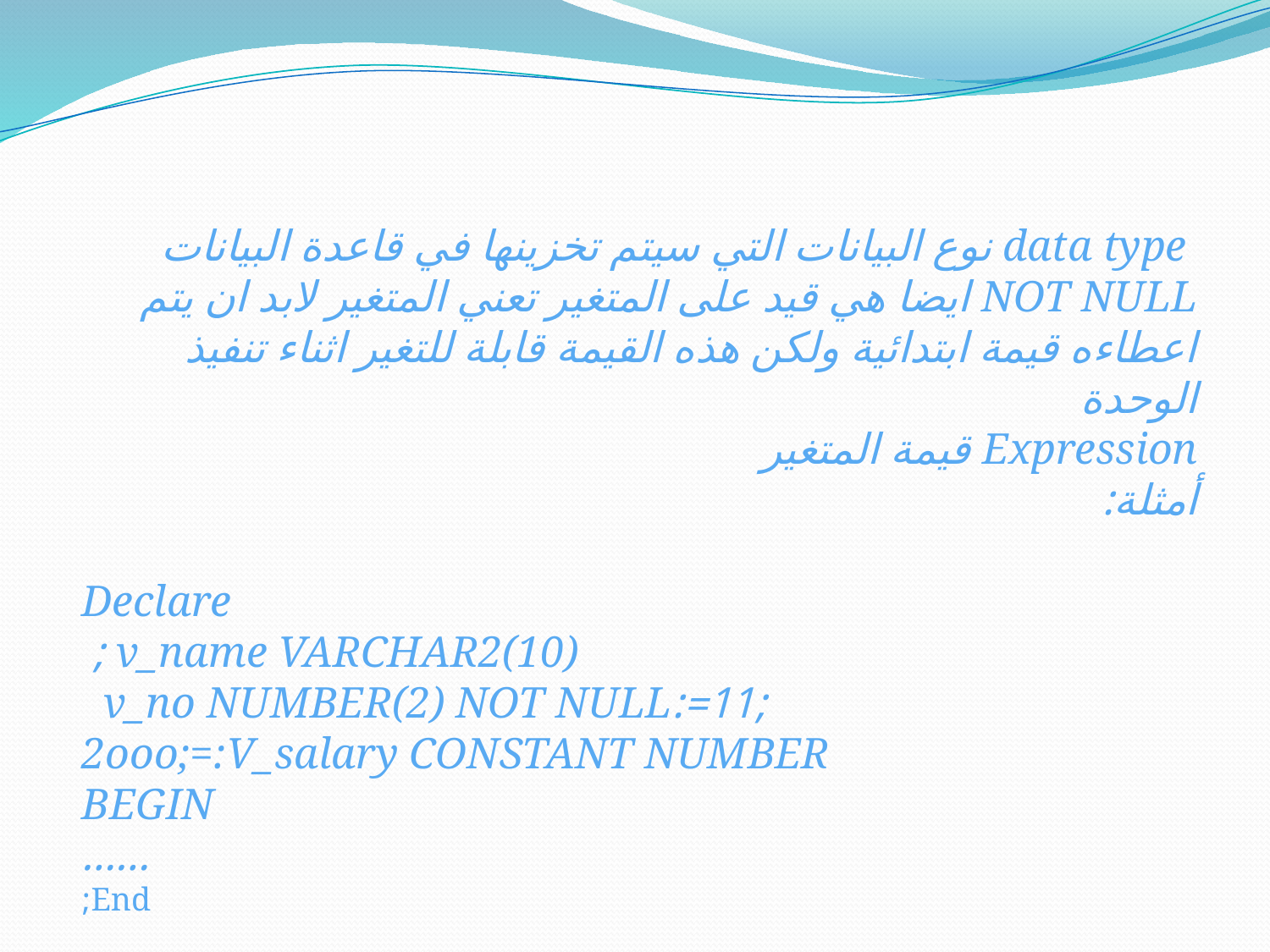

data type نوع البيانات التي سيتم تخزينها في قاعدة البيانات
NOT NULL ايضا هي قيد على المتغير تعني المتغير لابد ان يتم اعطاءه قيمة ابتدائية ولكن هذه القيمة قابلة للتغير اثناء تنفيذ الوحدة
Expression قيمة المتغير
أمثلة:

Declare
v_name VARCHAR2(10) ;
 ;11=:v_no NUMBER(2) NOT NULL
2ooo;=:V_salary CONSTANT NUMBER
BEGIN
……
End;